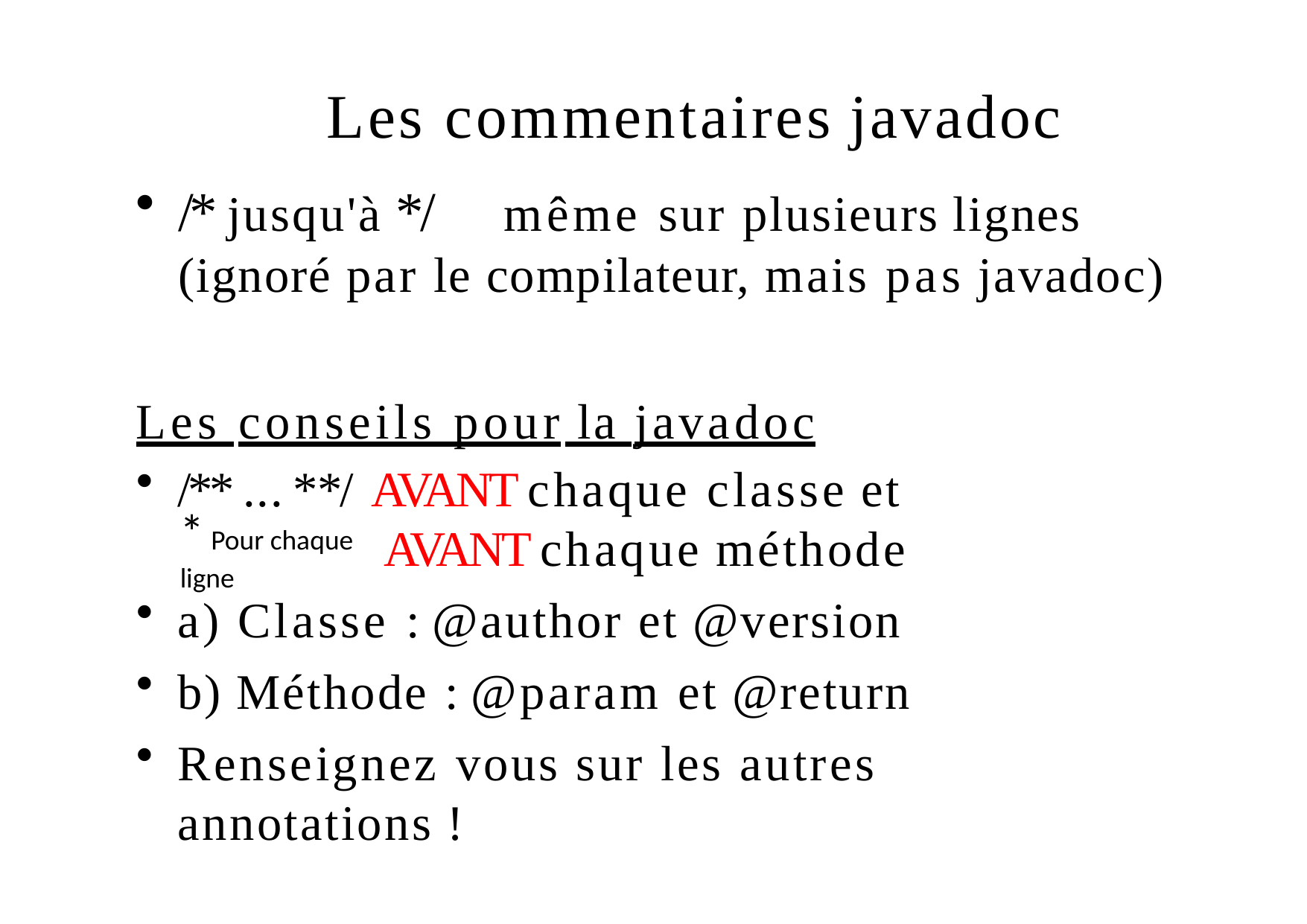

# Les commentaires javadoc
/* jusqu'à */
même sur plusieurs lignes
(ignoré par le compilateur, mais pas javadoc)

Les conseils pour la javadoc
/** ... **/
AVANT chaque classe et  AVANT chaque méthode
* Pour chaque ligne
a) Classe : @author et @version
b) Méthode : @param et @return
Renseignez vous sur les autres annotations !